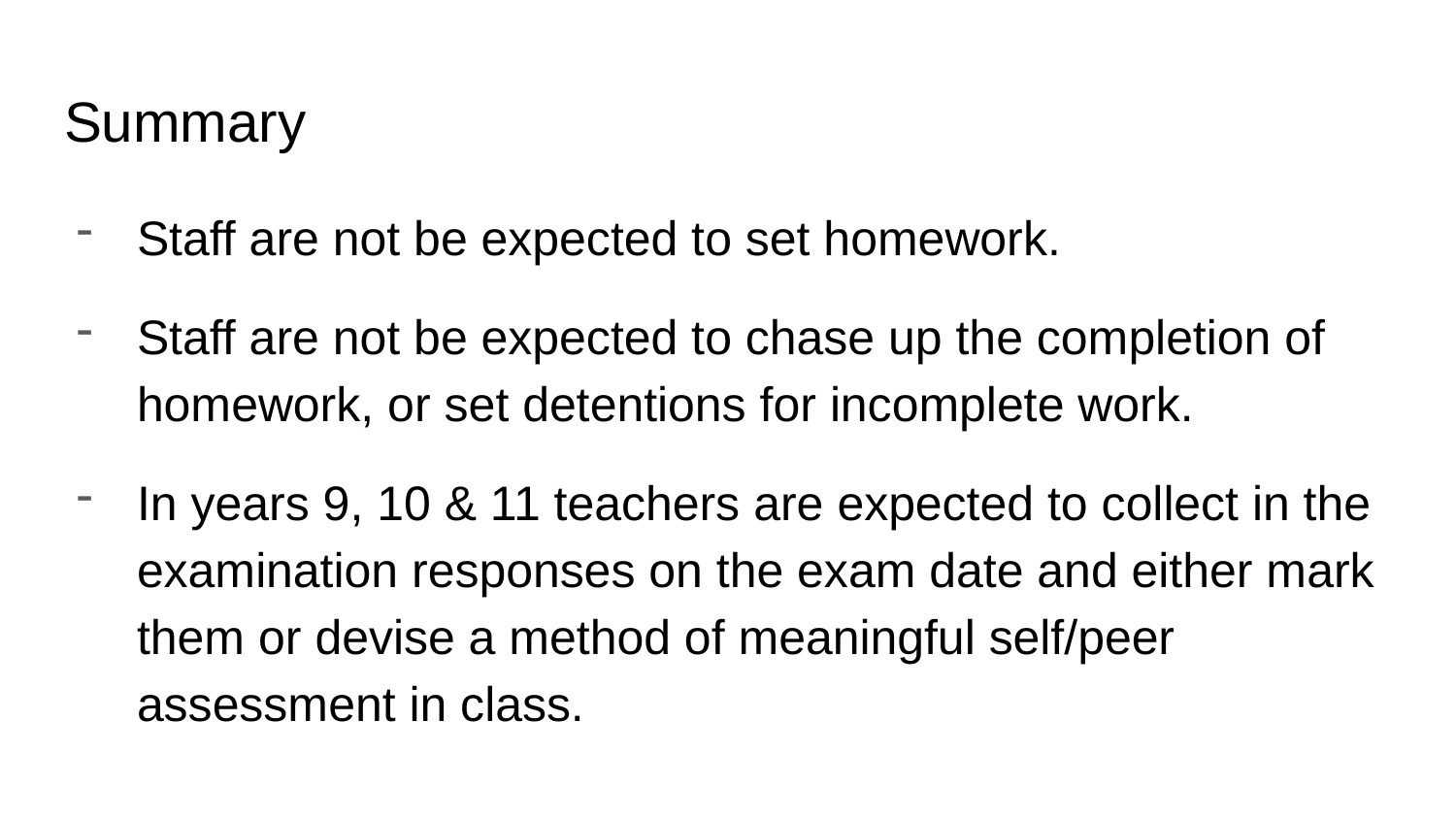

# Summary
Staff are not be expected to set homework.
Staff are not be expected to chase up the completion of homework, or set detentions for incomplete work.
In years 9, 10 & 11 teachers are expected to collect in the examination responses on the exam date and either mark them or devise a method of meaningful self/peer assessment in class.